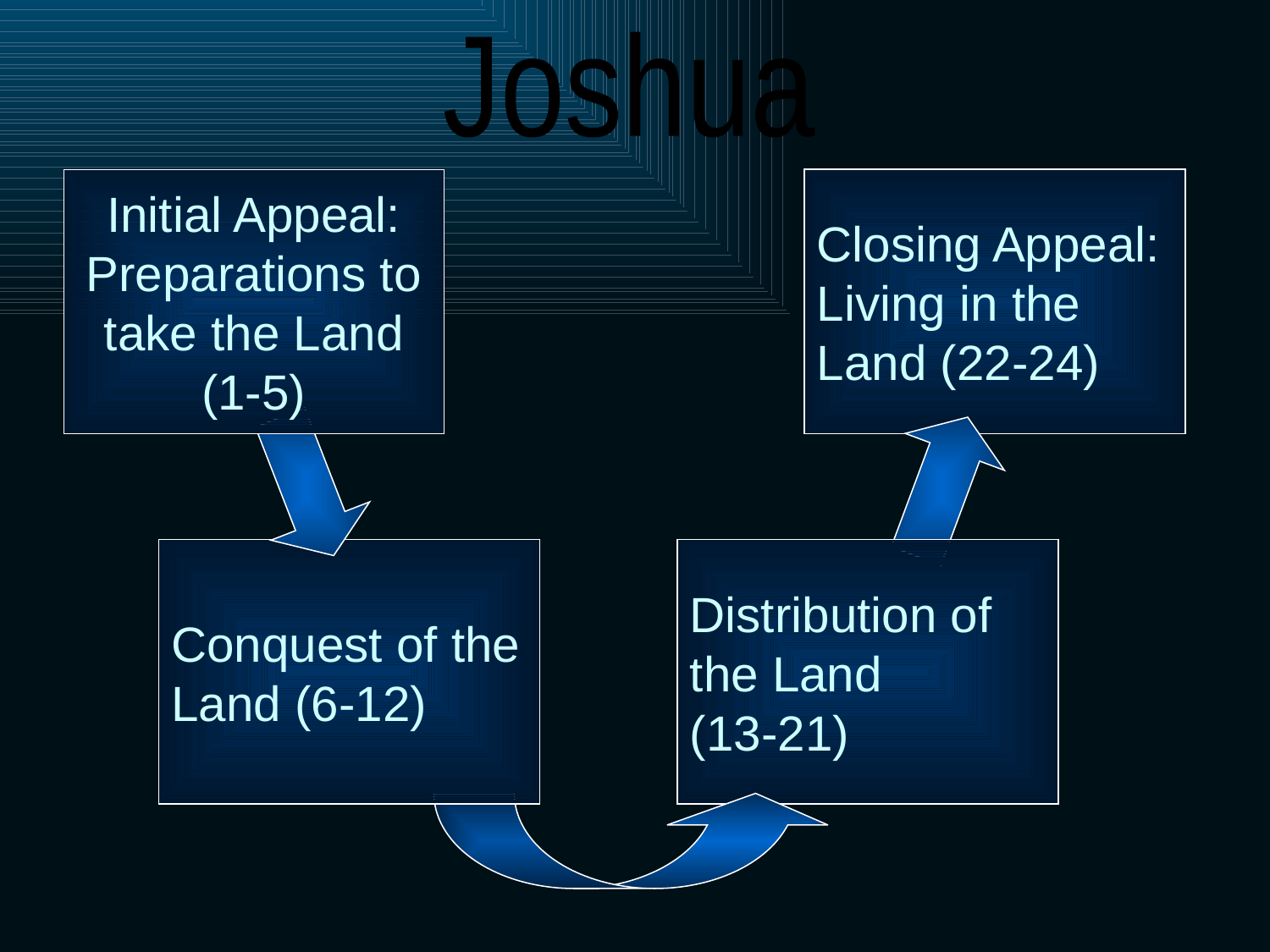

Joshua
# Initial Appeal: Preparations to take the Land (1-5)
Closing Appeal:
Living in the Land (22-24)

Conquest of the Land (6-12)
Distribution of the Land
(13-21)